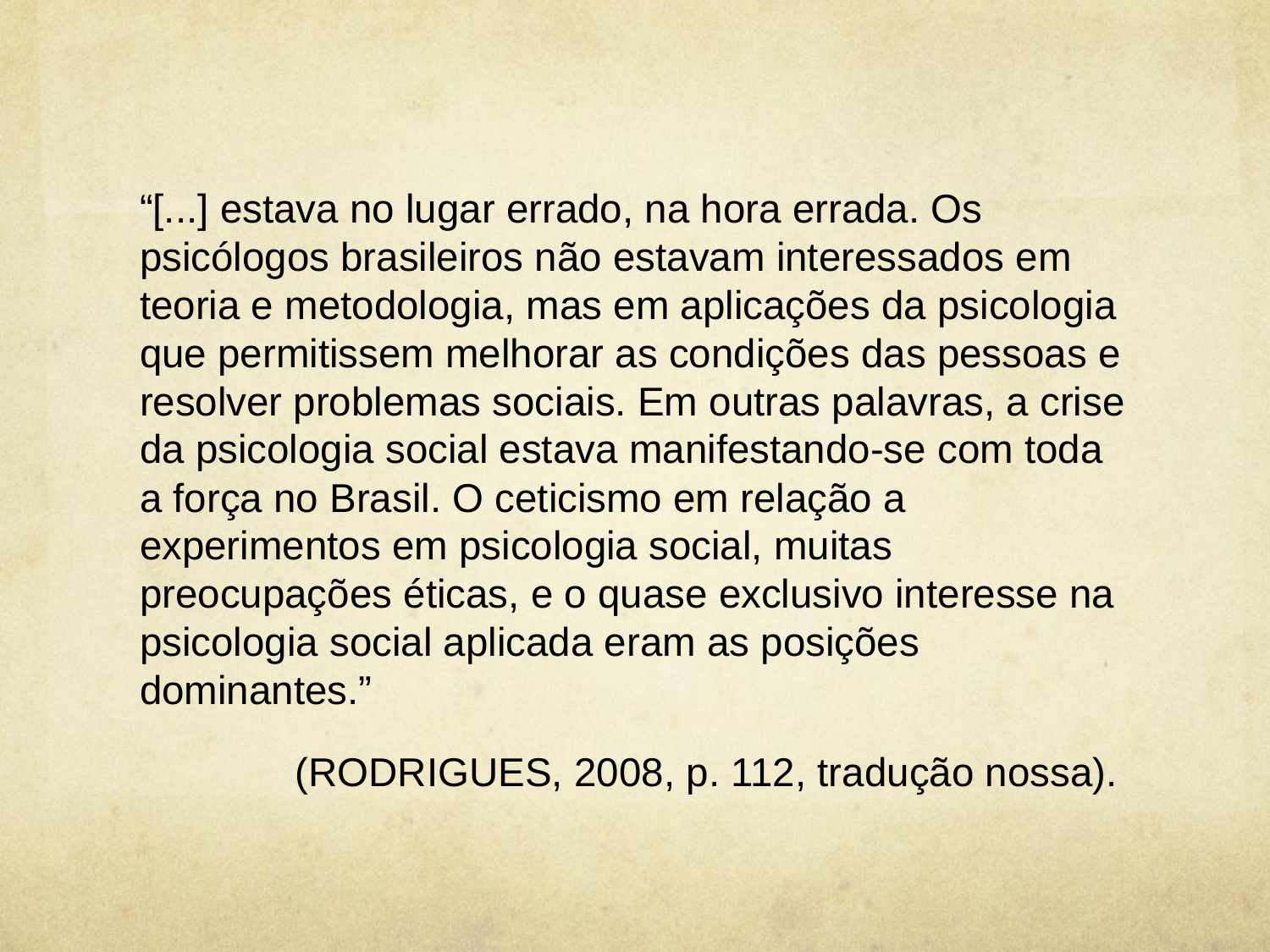

“[...] estava no lugar errado, na hora errada. Os psicólogos brasileiros não estavam interessados em teoria e metodologia, mas em aplicações da psicologia que permitissem melhorar as condições das pessoas e resolver problemas sociais. Em outras palavras, a crise da psicologia social estava manifestando-se com toda a força no Brasil. O ceticismo em relação a experimentos em psicologia social, muitas preocupações éticas, e o quase exclusivo interesse na psicologia social aplicada eram as posições dominantes.”
 (RODRIGUES, 2008, p. 112, tradução nossa).